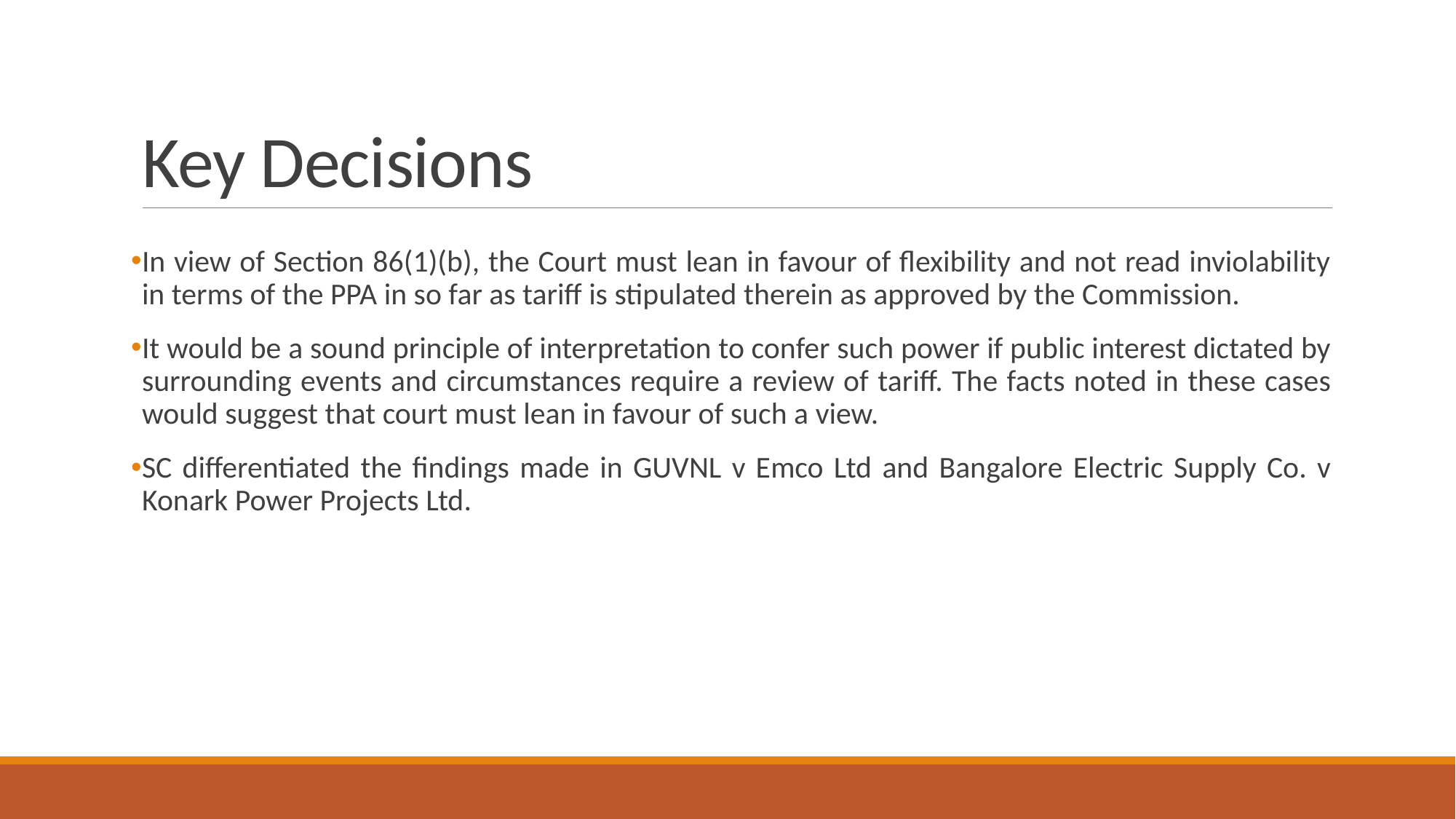

# Key Decisions
In view of Section 86(1)(b), the Court must lean in favour of flexibility and not read inviolability in terms of the PPA in so far as tariff is stipulated therein as approved by the Commission.
It would be a sound principle of interpretation to confer such power if public interest dictated by surrounding events and circumstances require a review of tariff. The facts noted in these cases would suggest that court must lean in favour of such a view.
SC differentiated the findings made in GUVNL v Emco Ltd and Bangalore Electric Supply Co. v Konark Power Projects Ltd.